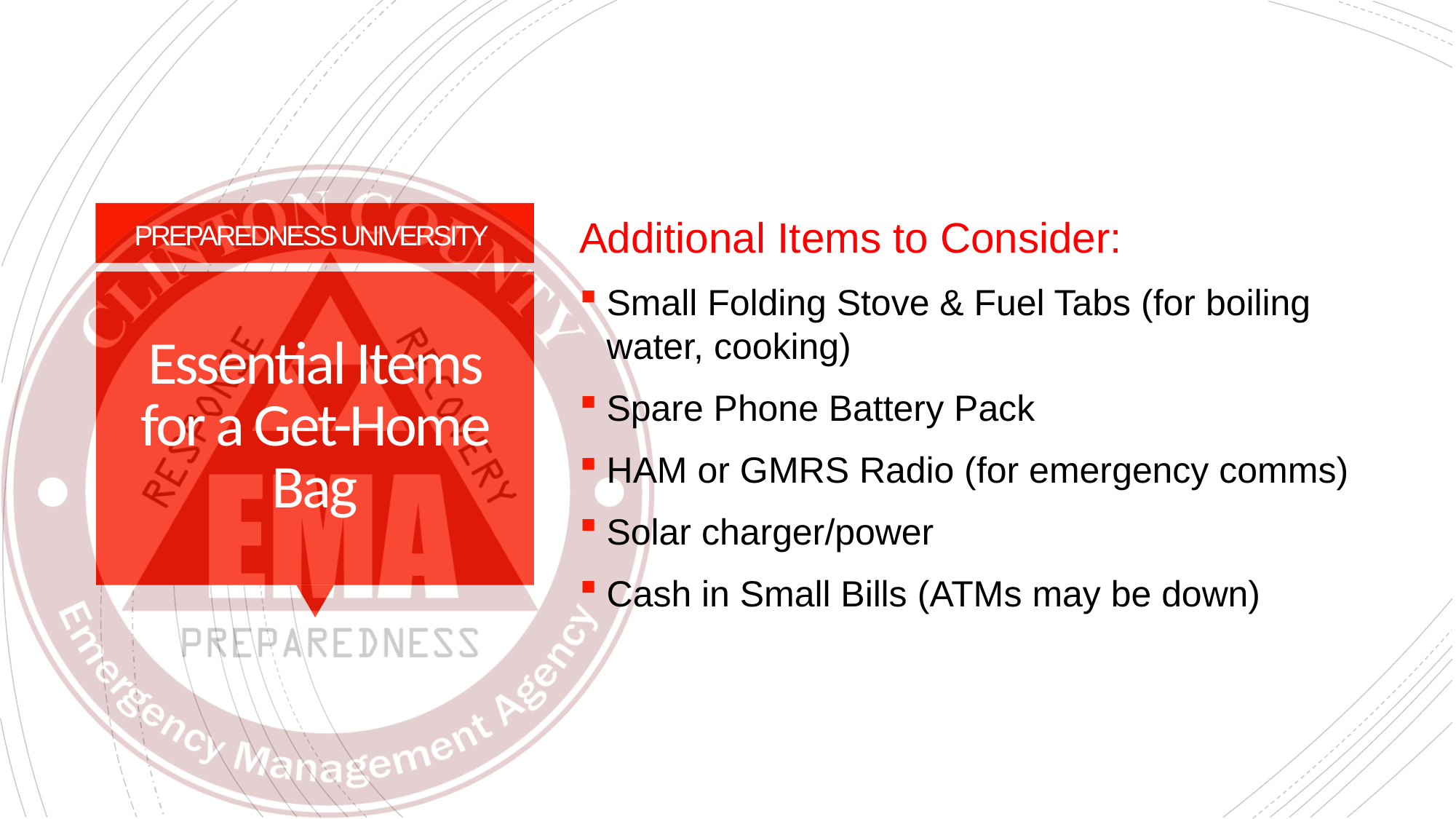

Additional Items to Consider:
Small Folding Stove & Fuel Tabs (for boiling water, cooking)
Spare Phone Battery Pack
HAM or GMRS Radio (for emergency comms)
Solar charger/power
Cash in Small Bills (ATMs may be down)
# Essential Items for a Get-Home Bag